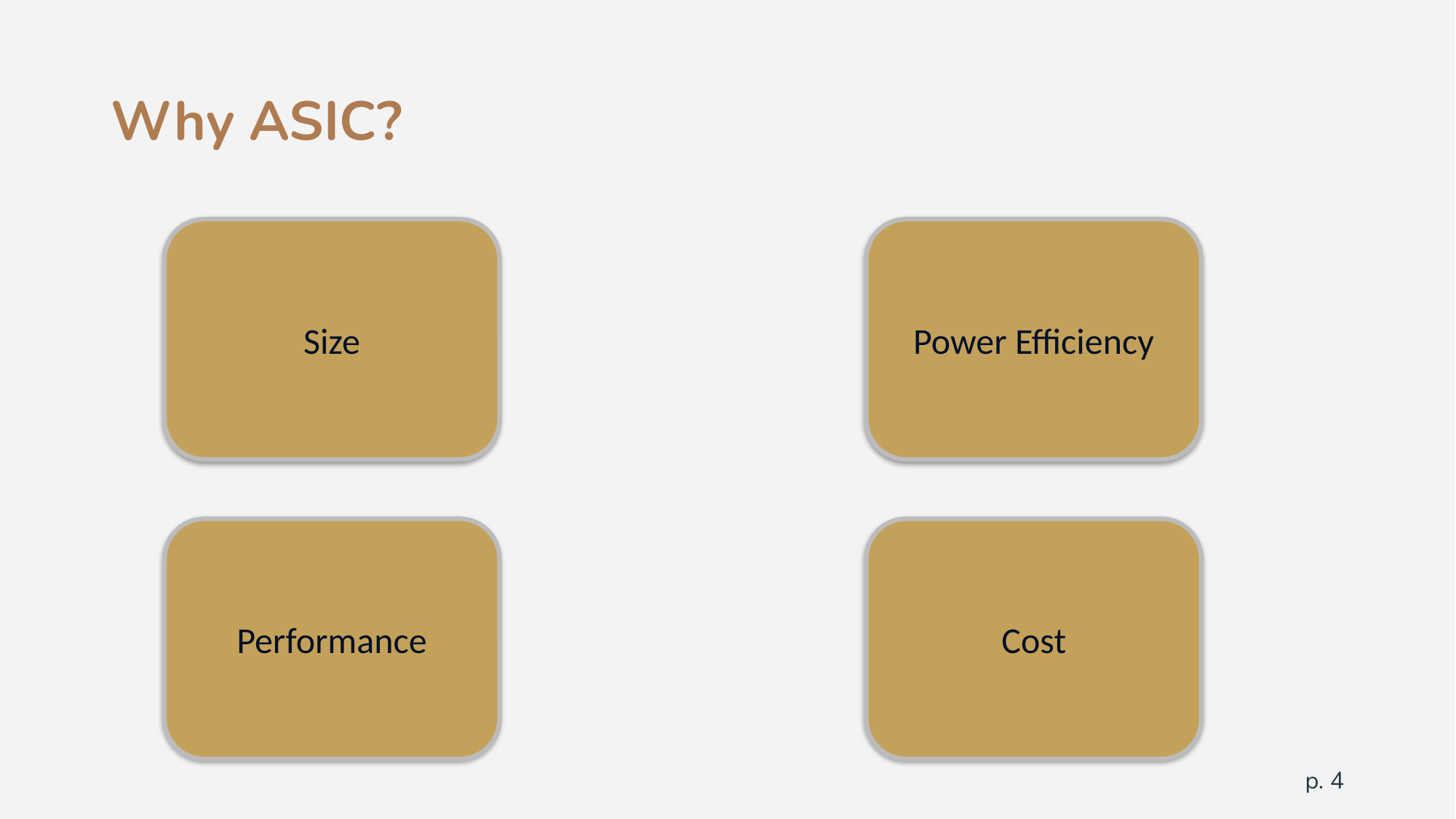

# Why ASIC?
Size
Power Efficiency
Performance
Cost
p. 4